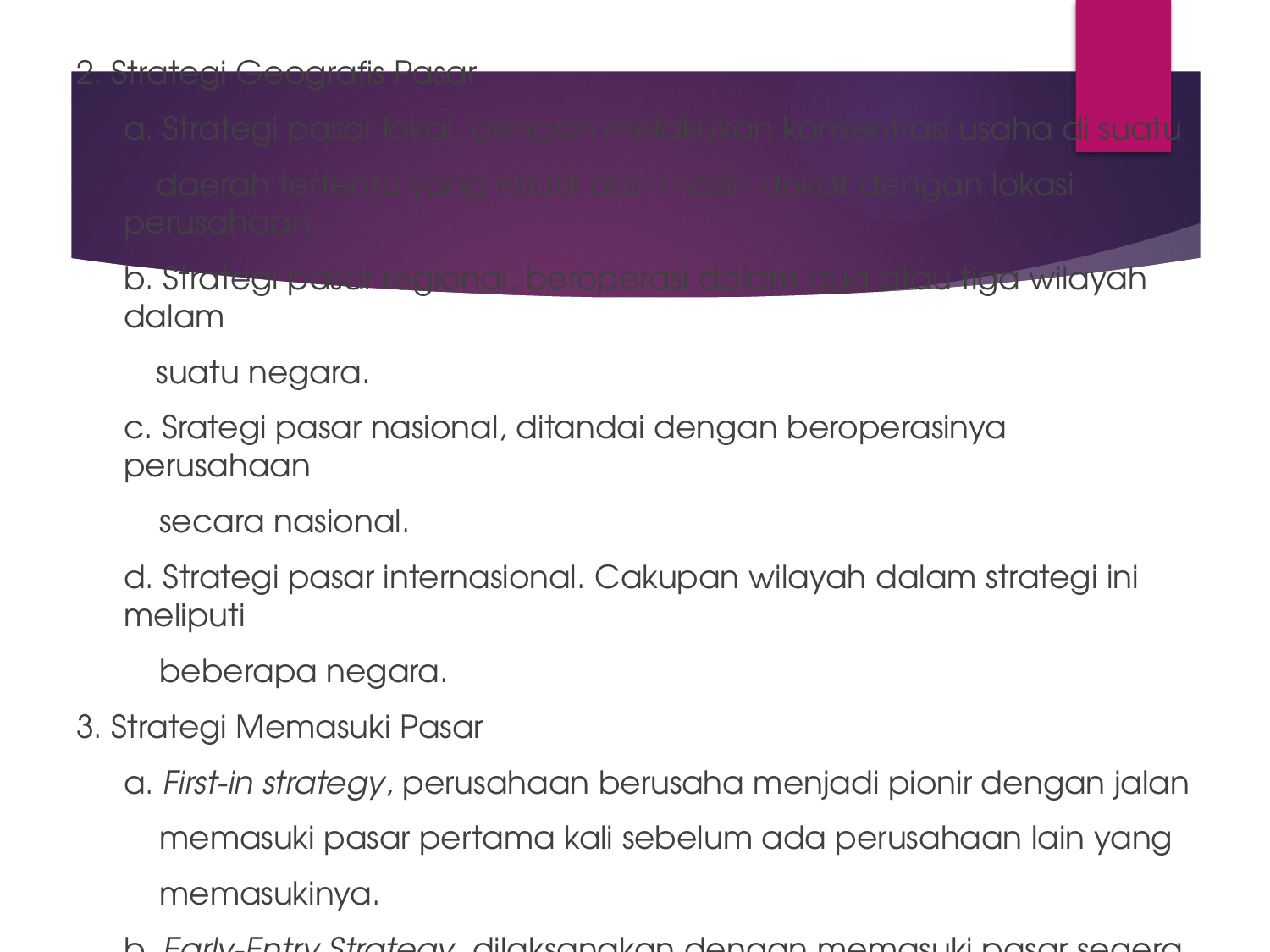

#
2. Strategi Geografis Pasar
	a. Strategi pasar lokal, dengan melakukan konsentrasi usaha di suatu
         daerah tertentu yang relatif dan masih dekat dengan lokasi perusahaan.
	b. Strategi pasar regional, beroperasi dalam dua atau tiga wilayah dalam
         suatu negara.
	c. Srategi pasar nasional, ditandai dengan beroperasinya perusahaan
	    secara nasional.
	d. Strategi pasar internasional. Cakupan wilayah dalam strategi ini meliputi
	    beberapa negara.
3. Strategi Memasuki Pasar
	a. First-in strategy, perusahaan berusaha menjadi pionir dengan jalan
	    memasuki pasar pertama kali sebelum ada perusahaan lain yang
  	    memasukinya.
	b. Early-Entry Strategy, dilaksanakan dengan memasuki pasar segera
	    setelah pelopor pasar memulainya.